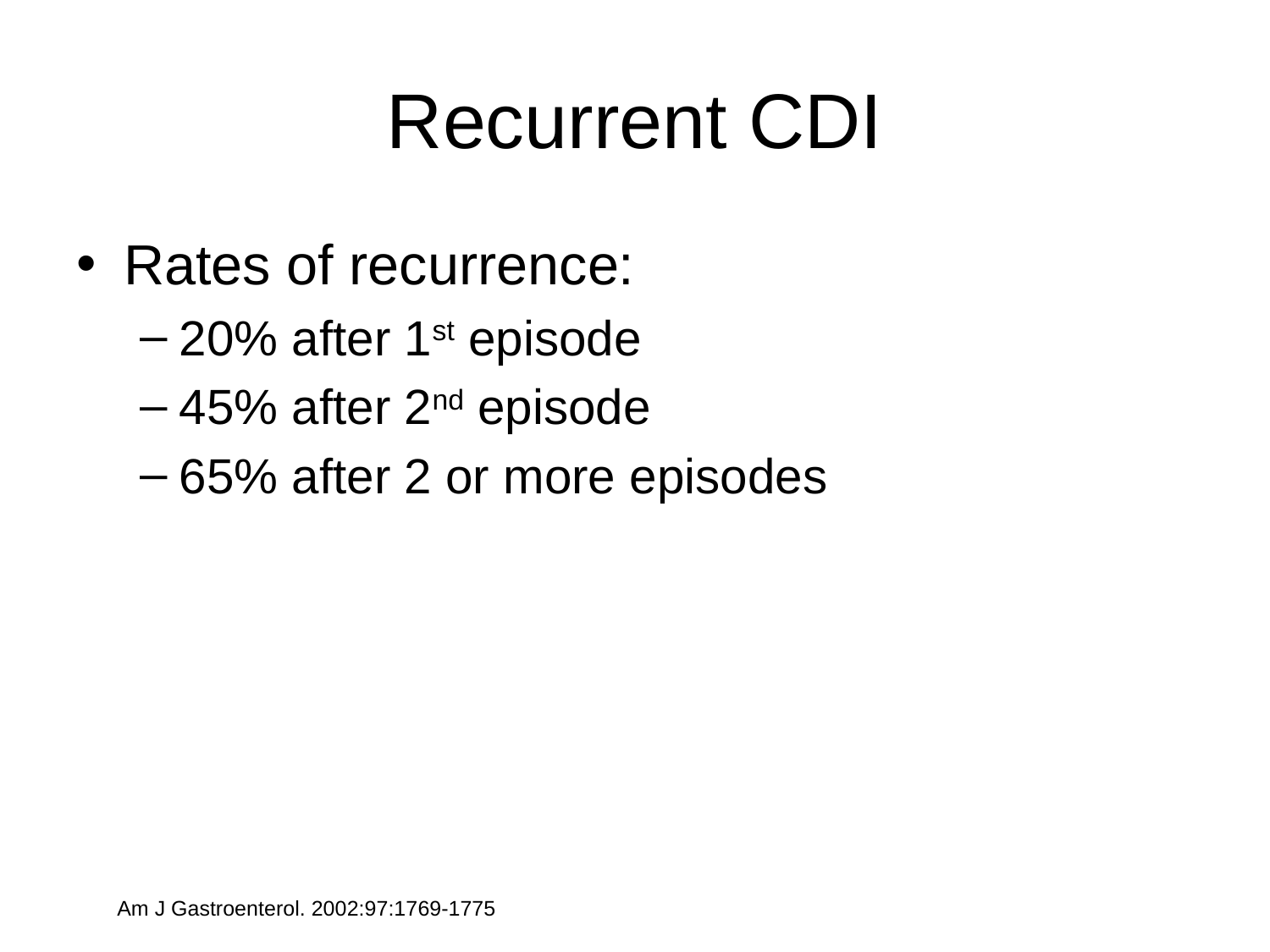

# Recurrent CDI
Rates of recurrence:
20% after 1st episode
45% after 2nd episode
65% after 2 or more episodes
Am J Gastroenterol. 2002:97:1769-1775